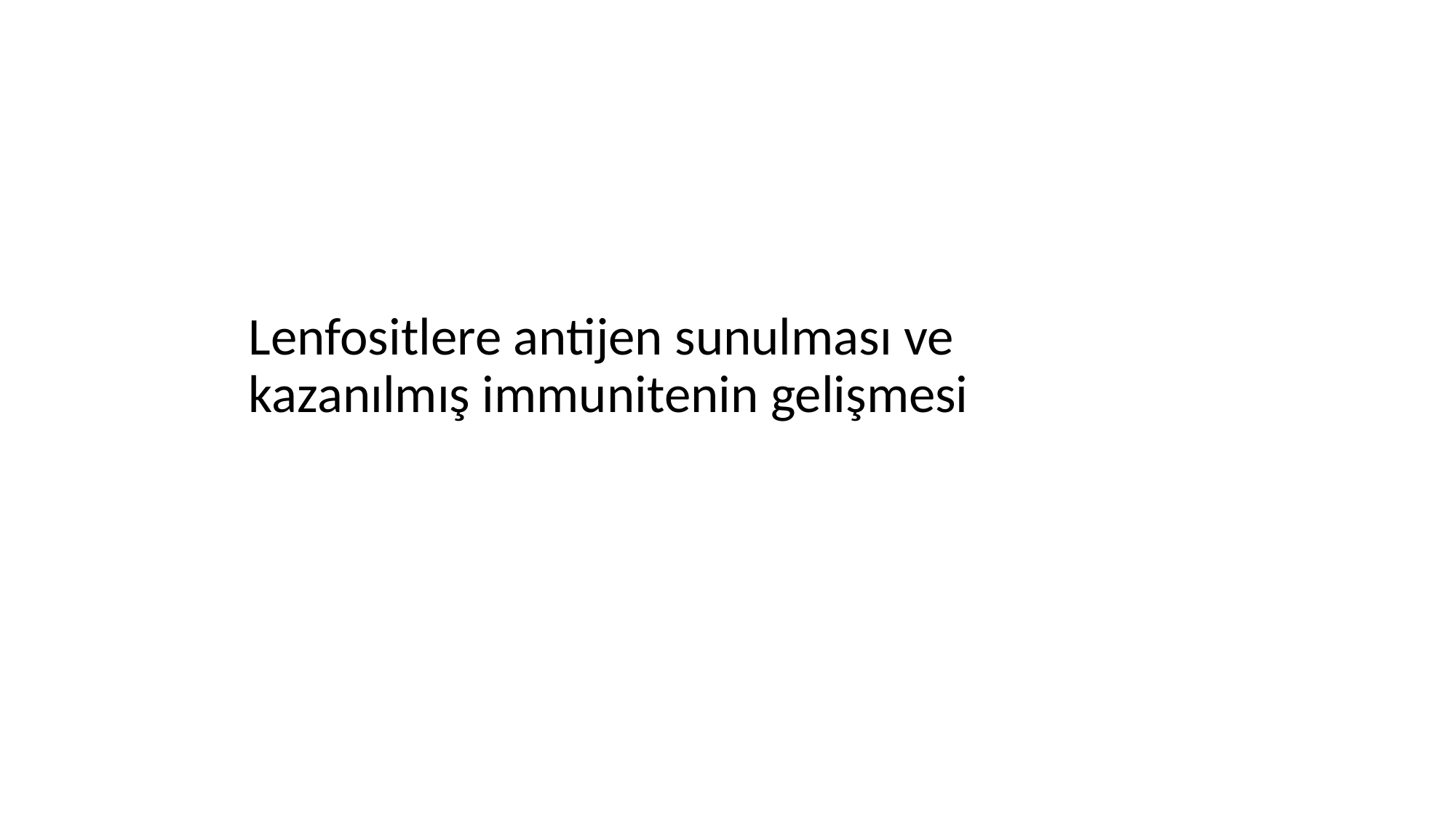

# Lenfositlere antijen sunulması ve kazanılmış immunitenin gelişmesi